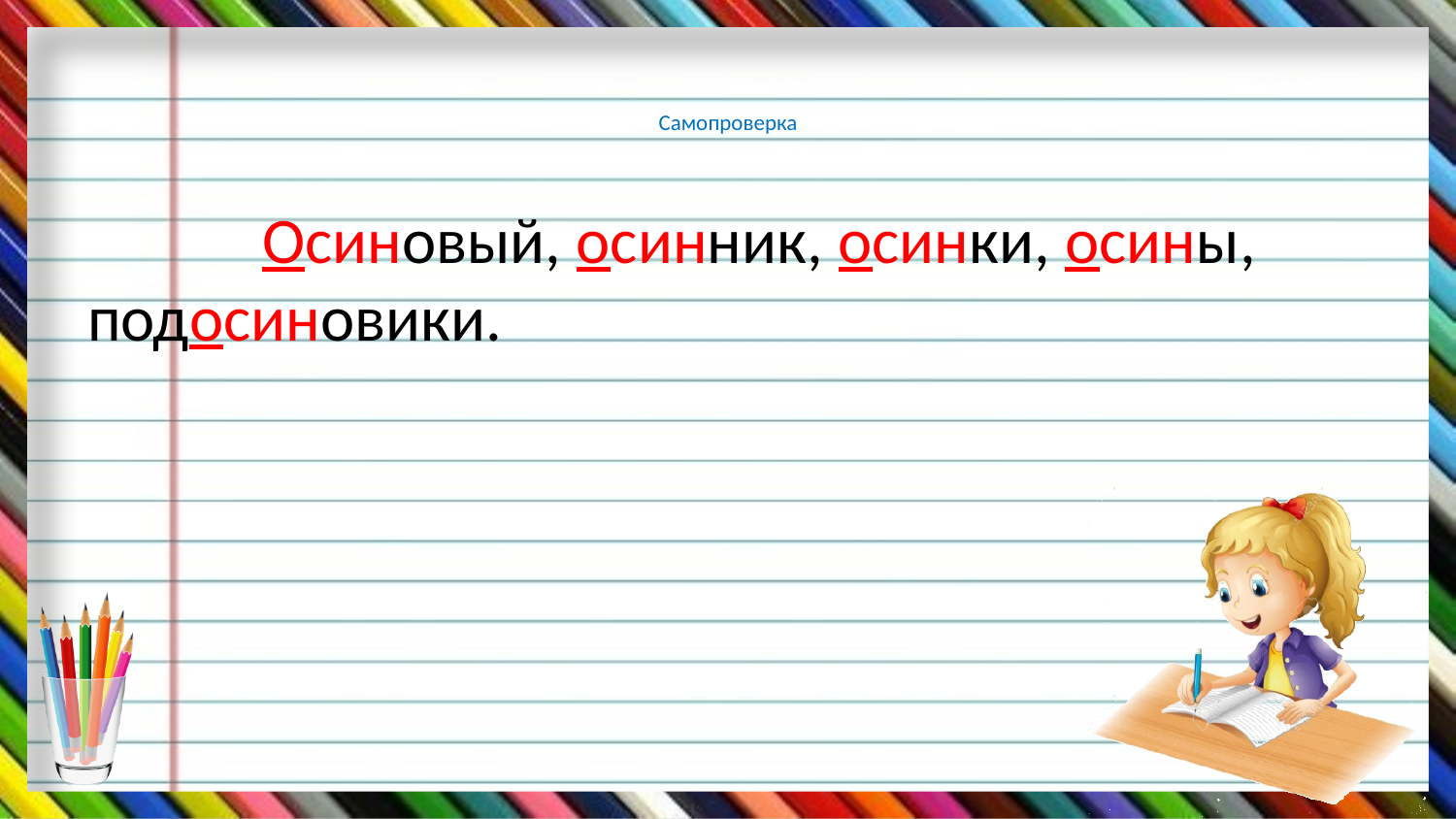

# Самопроверка
            Осиновый, осинник, осинки, осины, подосиновики.